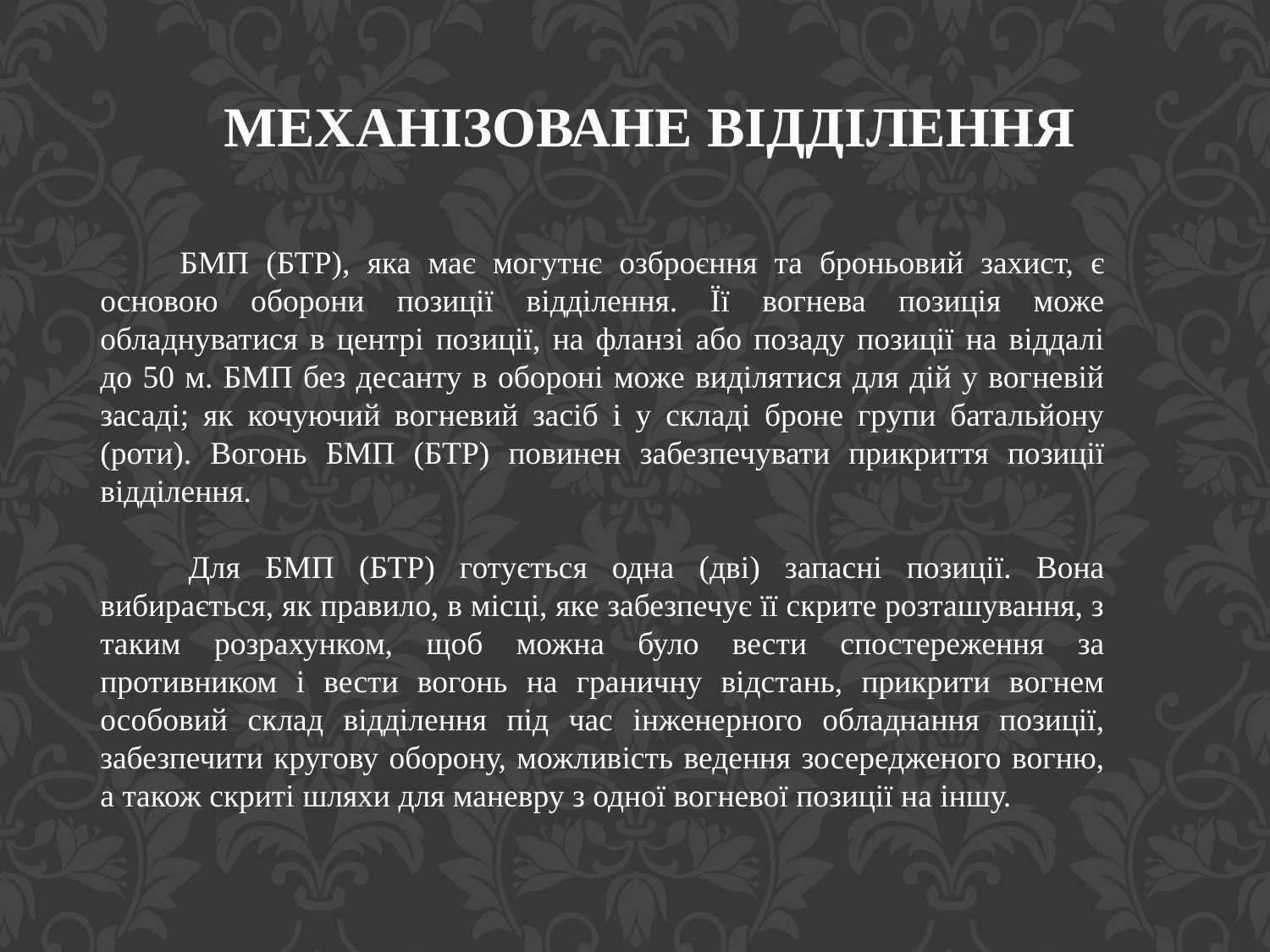

МЕХАНІЗОВАНЕ ВІДДІЛЕННЯ
 БМП (БТР), яка має могутнє озброєння та броньовий захист, є основою оборони позиції відділення. Її вогнева позиція може обладнуватися в центрі позиції, на фланзі або позаду позиції на віддалі до 50 м. БМП без десанту в обороні може виділятися для дій у вогневій засаді; як кочуючий вогневий засіб і у складі броне групи батальйону (роти). Вогонь БМП (БТР) повинен забезпечувати прикриття позиції відділення.

 Для БМП (БТР) готується одна (дві) запасні позиції. Вона вибирається, як правило, в місці, яке забезпечує її скрите розташування, з таким розрахунком, щоб можна було вести спостереження за противником і вести вогонь на граничну відстань, прикрити вогнем особовий склад відділення під час інженерного обладнання позиції, забезпечити кругову оборону, можливість ведення зосередженого вогню, а також скриті шляхи для маневру з одної вогневої позиції на іншу.